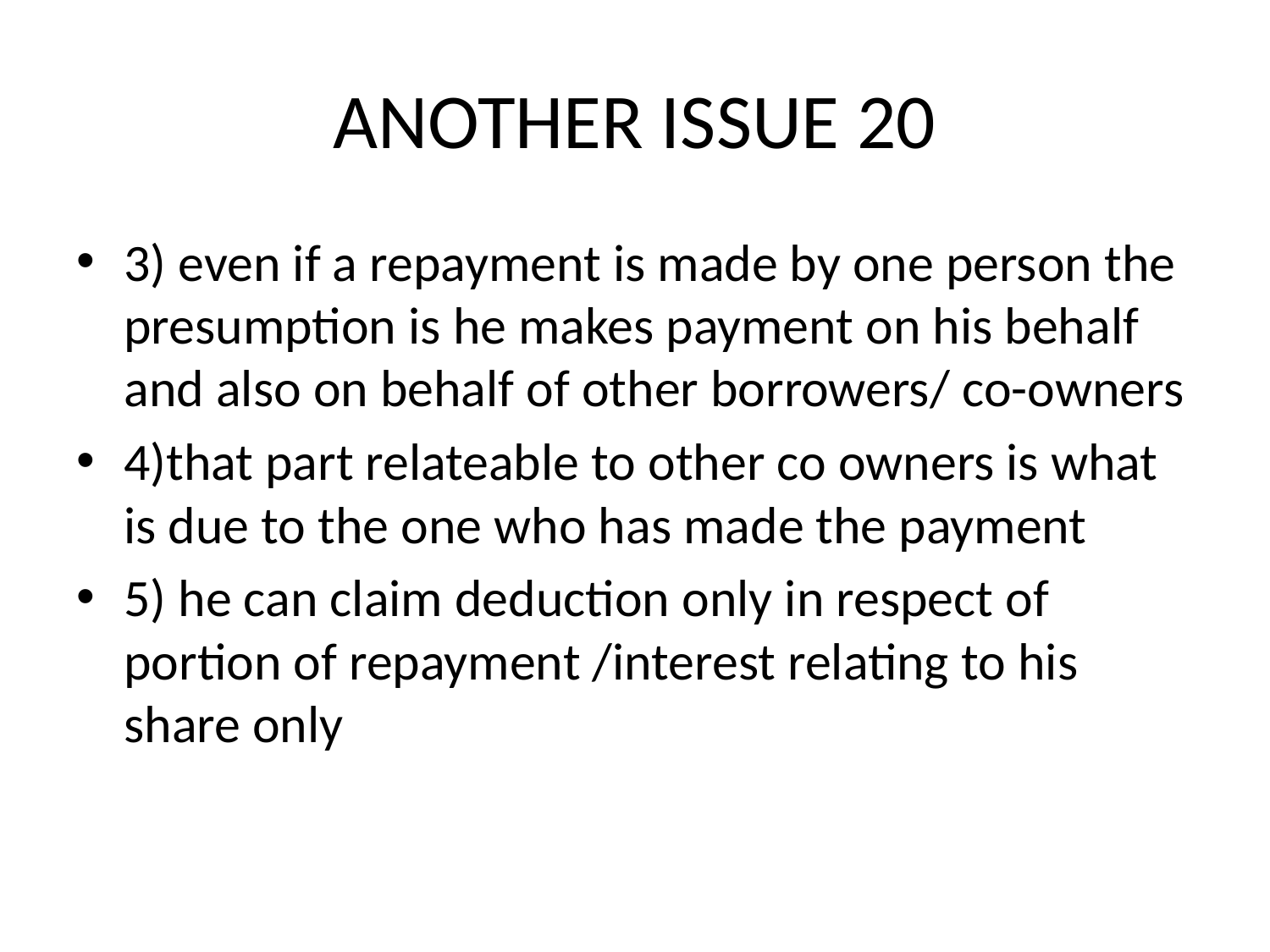

# ANOTHER ISSUE 20
3) even if a repayment is made by one person the presumption is he makes payment on his behalf and also on behalf of other borrowers/ co-owners
4)that part relateable to other co owners is what is due to the one who has made the payment
5) he can claim deduction only in respect of portion of repayment /interest relating to his share only